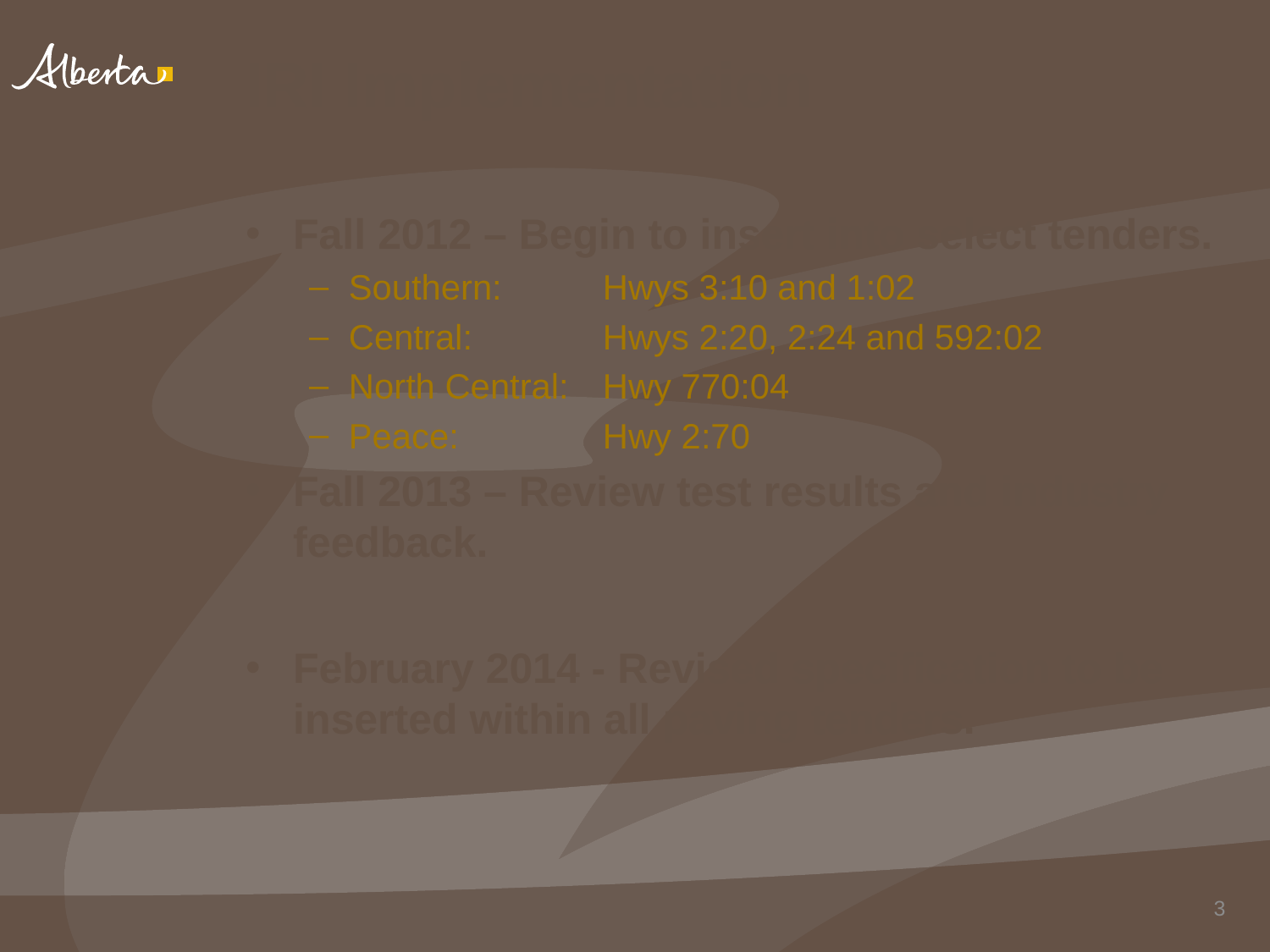

# IRI Implementation
Fall 2012 – Begin to insert into select tenders.
Southern:	Hwys 3:10 and 1:02
Central:		Hwys 2:20, 2:24 and 592:02
North Central:	Hwy 770:04
Peace:		Hwy 2:70
Fall 2013 – Review test results and industry feedback.

February 2014 - Revised specification to be inserted within all paving tenders.

3